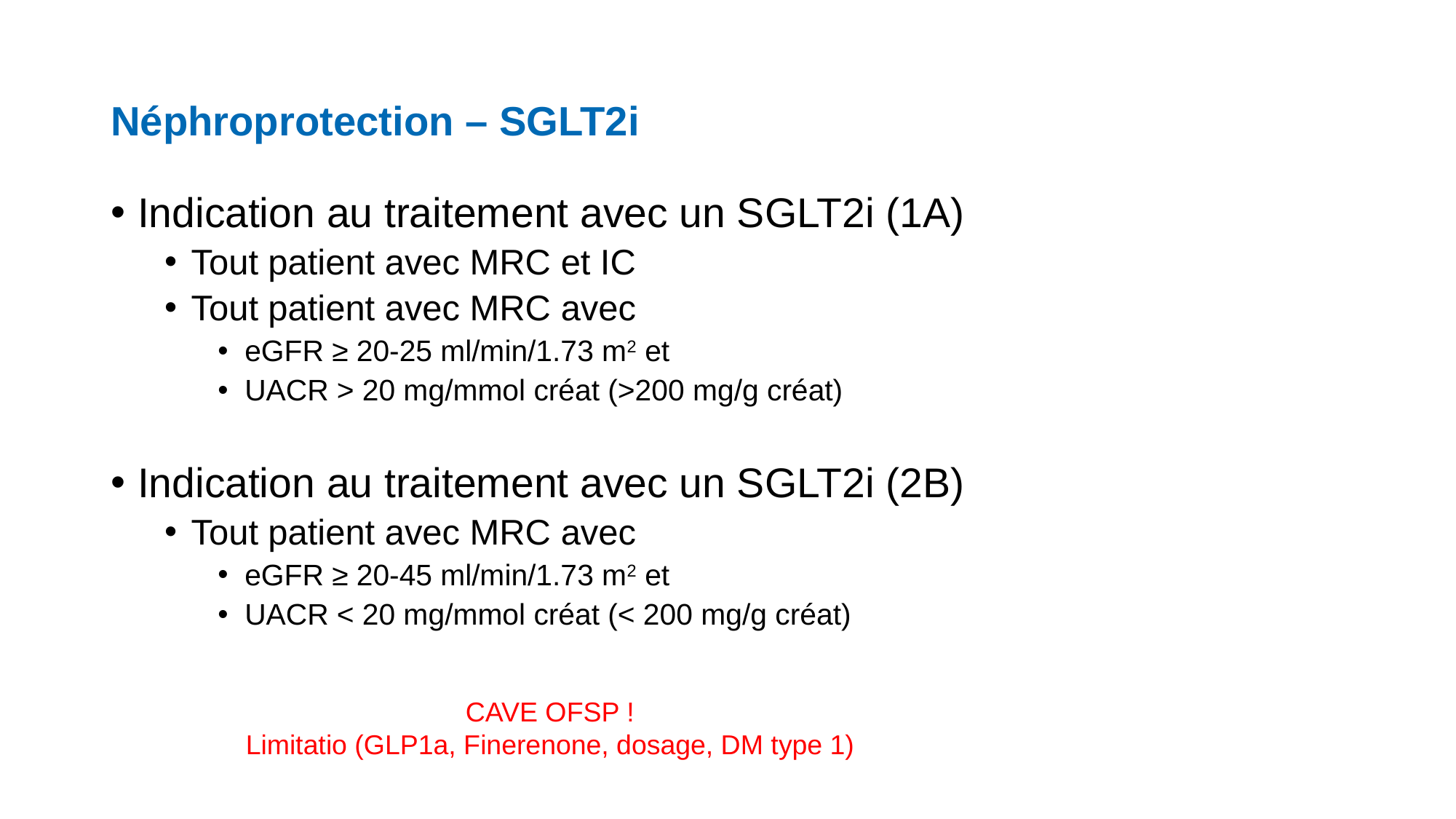

# Néphroprotection – SGLT2i
Indication au traitement avec un SGLT2i (1A)
Tout patient avec MRC et IC
Tout patient avec MRC avec
eGFR ≥ 20-25 ml/min/1.73 m2 et
UACR > 20 mg/mmol créat (>200 mg/g créat)

Indication au traitement avec un SGLT2i (2B)
Tout patient avec MRC avec
eGFR ≥ 20-45 ml/min/1.73 m2 et
UACR < 20 mg/mmol créat (< 200 mg/g créat)
CAVE OFSP !
Limitatio (GLP1a, Finerenone, dosage, DM type 1)